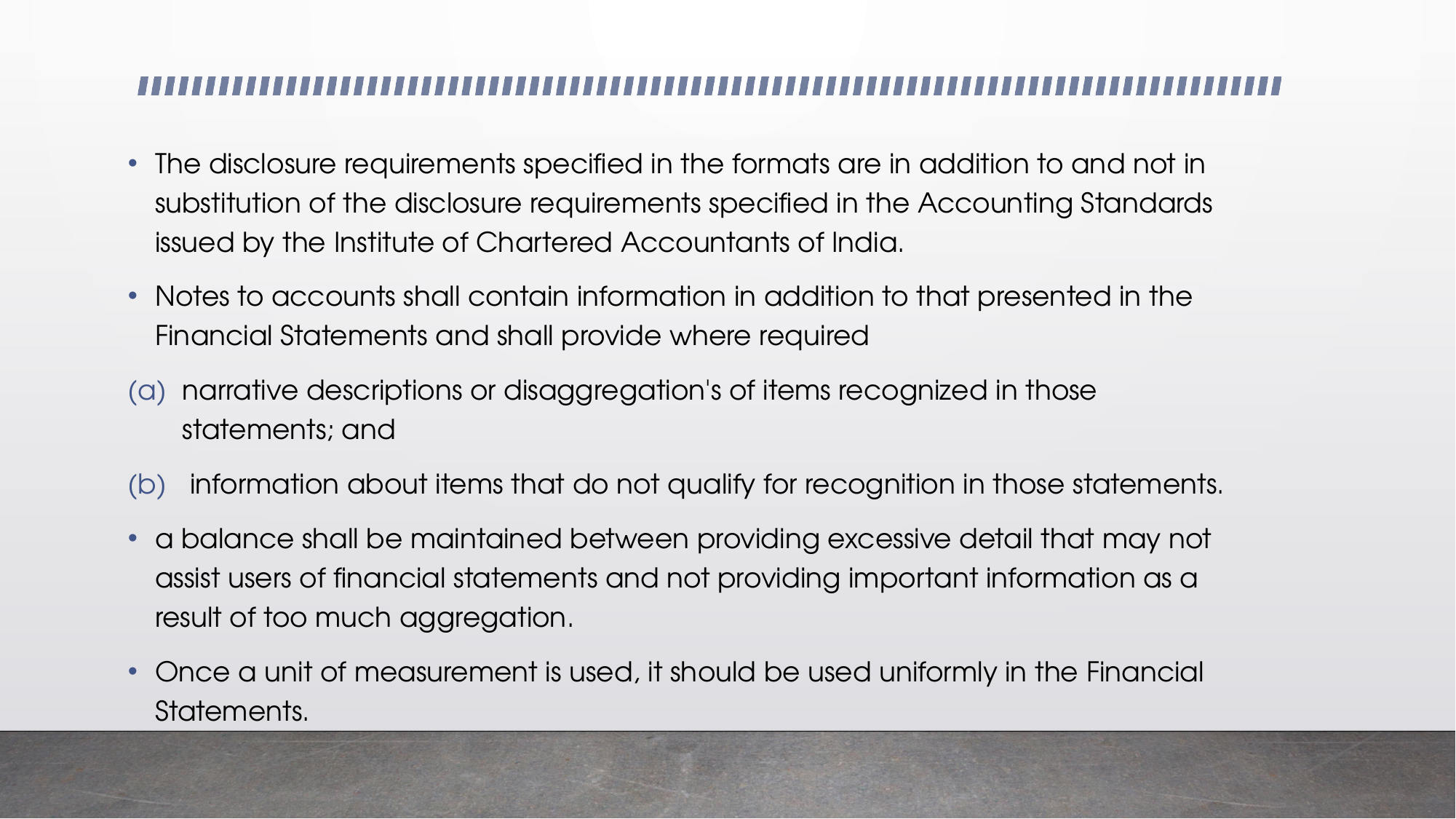

The disclosure requirements specified in the formats are in addition to and not in substitution of the disclosure requirements specified in the Accounting Standards issued by the Institute of Chartered Accountants of India.
Notes to accounts shall contain information in addition to that presented in the Financial Statements and shall provide where required
narrative descriptions or disaggregation's of items recognized in those statements; and
 information about items that do not qualify for recognition in those statements.
a balance shall be maintained between providing excessive detail that may not assist users of financial statements and not providing important information as a result of too much aggregation.
Once a unit of measurement is used, it should be used uniformly in the Financial Statements.